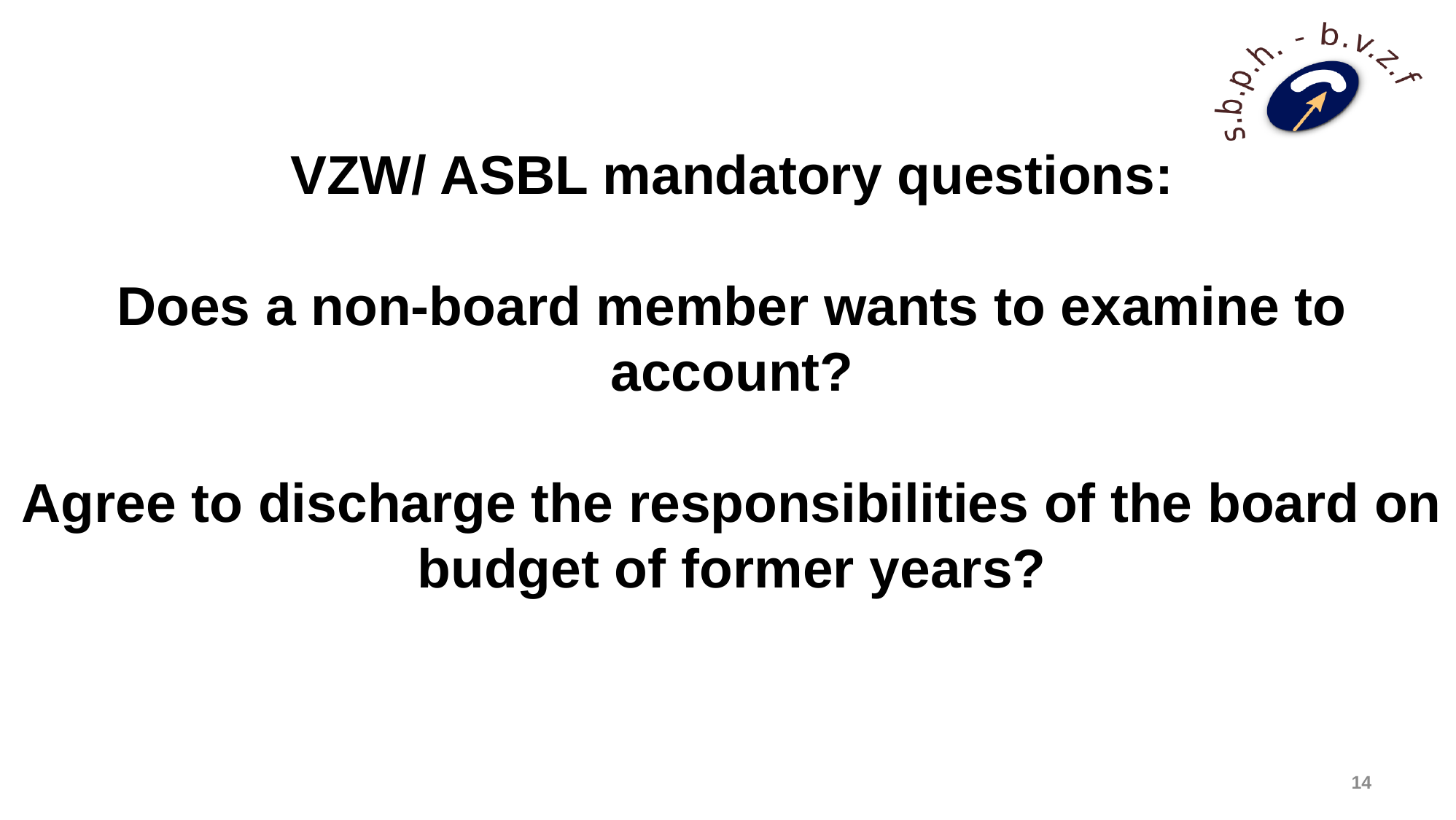

VZW/ ASBL mandatory questions:

Does a non-board member wants to examine to account?

Agree to discharge the responsibilities of the board on budget of former years?

14